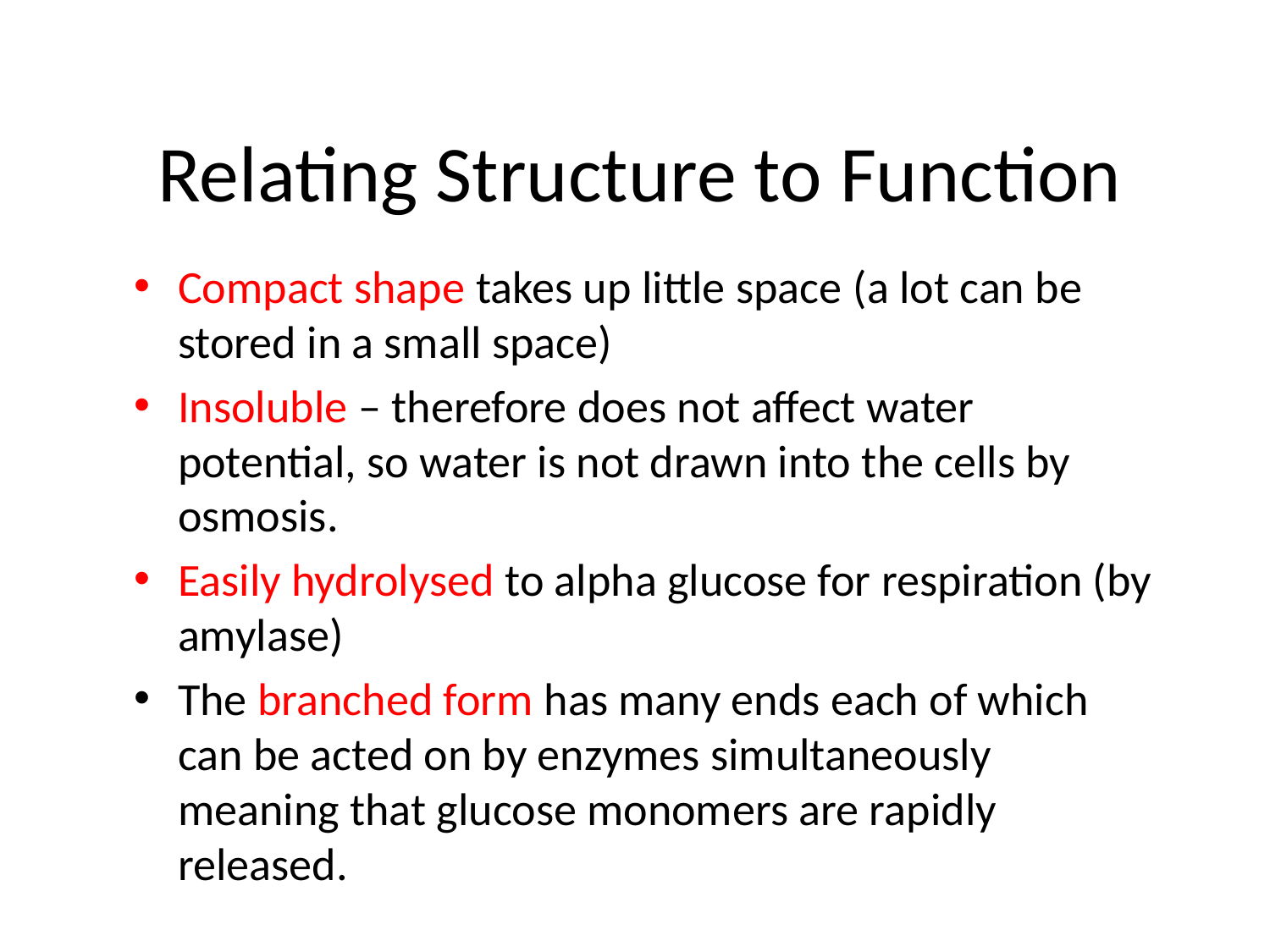

# Relating Structure to Function
Compact shape takes up little space (a lot can be stored in a small space)
Insoluble – therefore does not affect water potential, so water is not drawn into the cells by osmosis.
Easily hydrolysed to alpha glucose for respiration (by amylase)
The branched form has many ends each of which can be acted on by enzymes simultaneously meaning that glucose monomers are rapidly released.